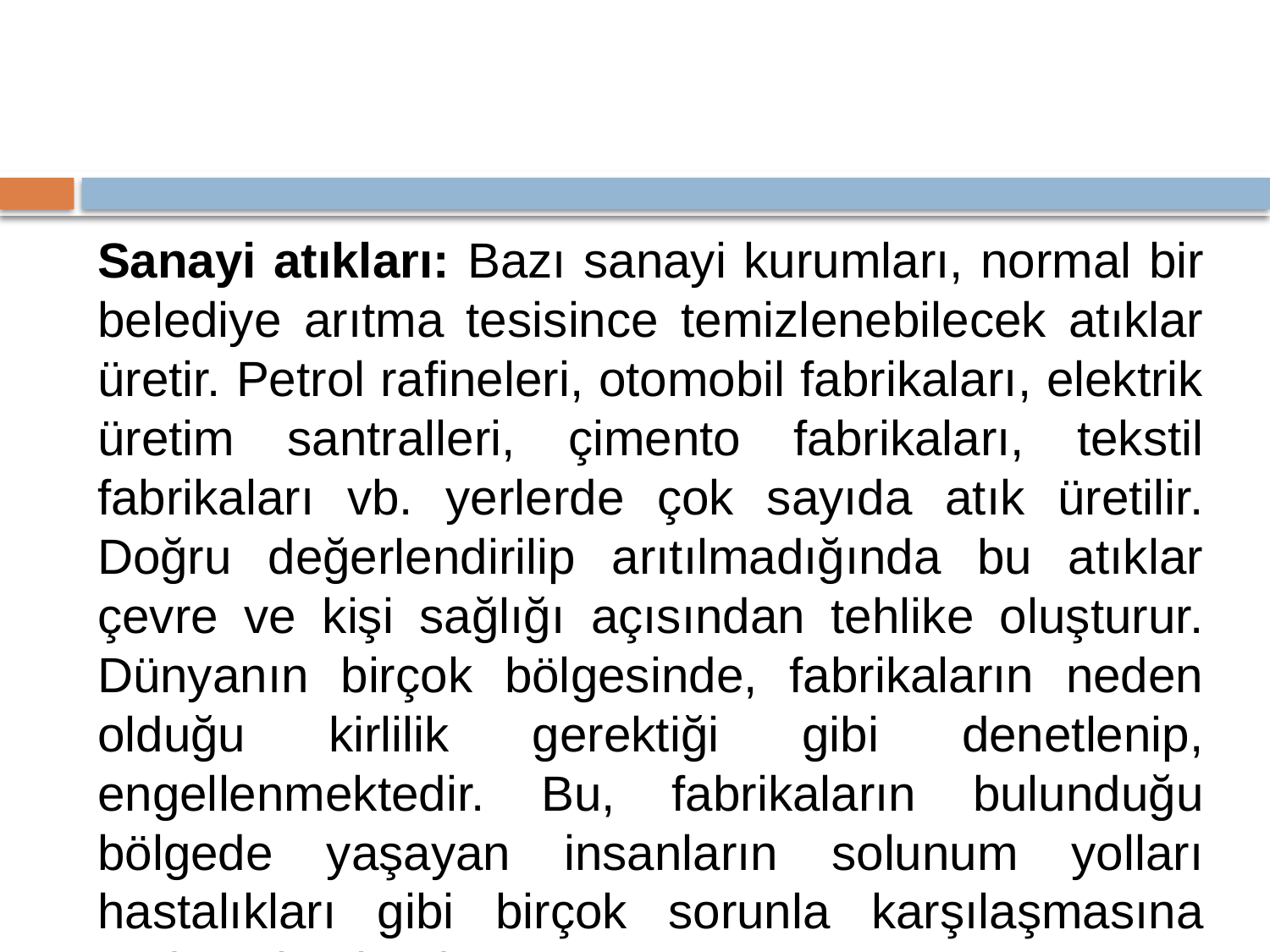

#
Sanayi atıkları: Bazı sanayi kurumları, normal bir belediye arıtma tesisince temizlenebilecek atıklar üretir. Petrol rafineleri, otomobil fabrikaları, elektrik üretim santralleri, çimento fabrikaları, tekstil fabrikaları vb. yerlerde çok sayıda atık üretilir. Doğru değerlendirilip arıtılmadığında bu atıklar çevre ve kişi sağlığı açısından tehlike oluşturur. Dünyanın birçok bölgesinde, fabrikaların neden olduğu kirlilik gerektiği gibi denetlenip, engellenmektedir. Bu, fabrikaların bulunduğu bölgede yaşayan insanların solunum yolları hastalıkları gibi birçok sorunla karşılaşmasına neden olmaktadır